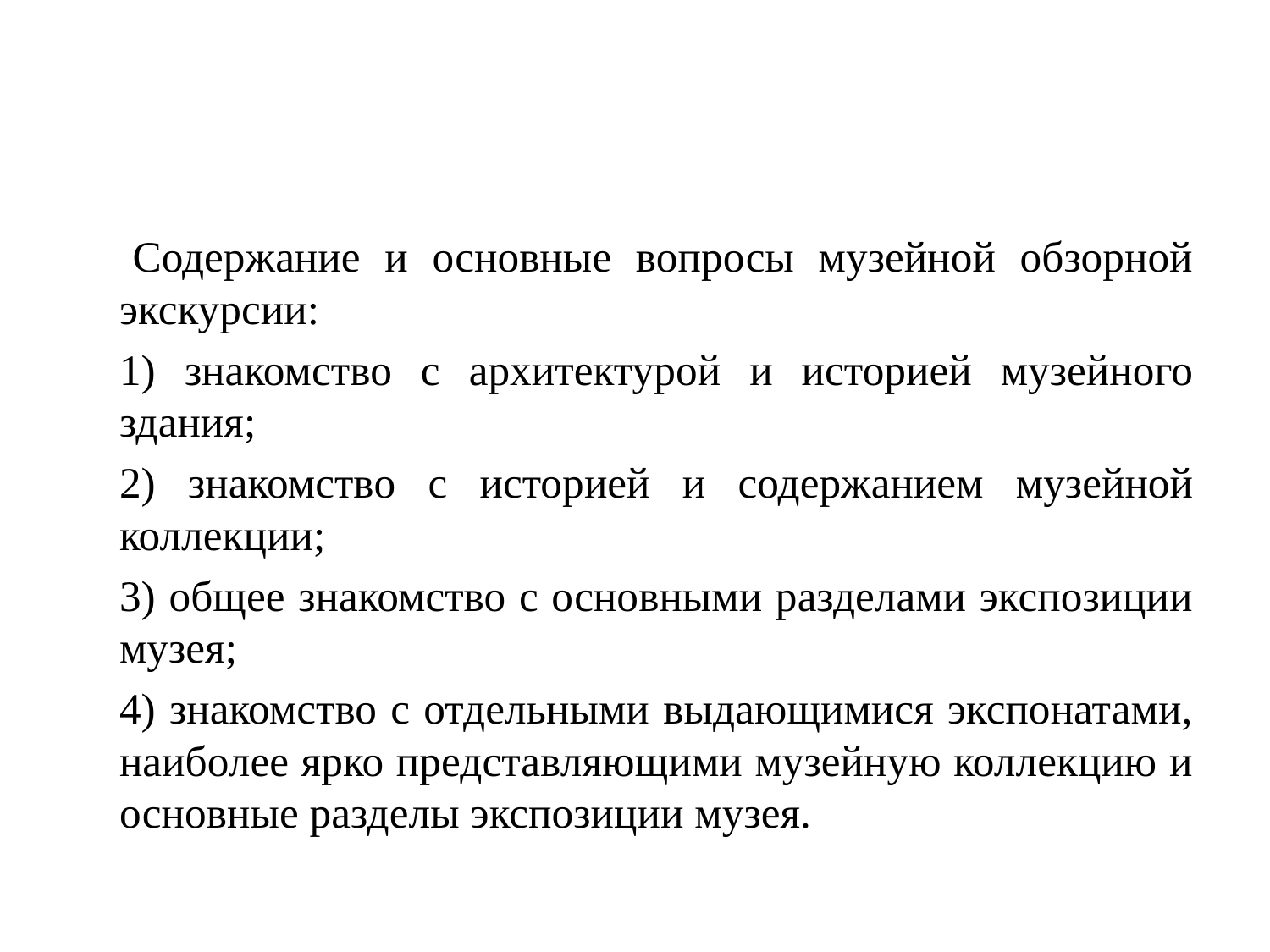

#
 	Содержание и основные вопросы музейной обзорной экскурсии:
	1) знакомство с архитектурой и историей музейного здания;
	2) знакомство с историей и содержанием музейной коллекции;
	3) общее знакомство с основными разделами экспозиции музея;
	4) знакомство с отдельными выдающимися экспонатами, наиболее ярко представляющими музейную коллекцию и основные разделы экспозиции музея.